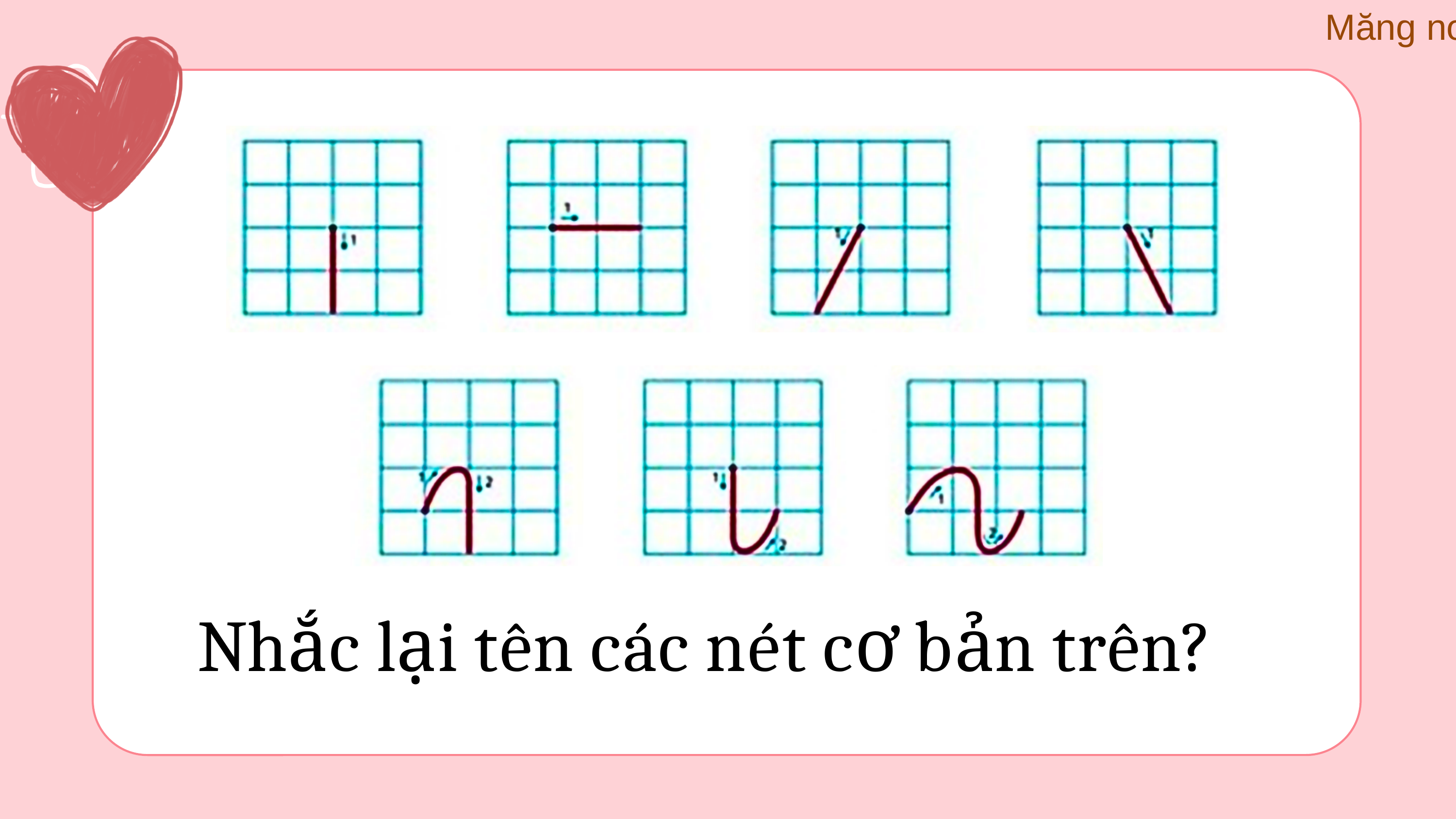

Nhắc lại tên các nét cơ bản trên?